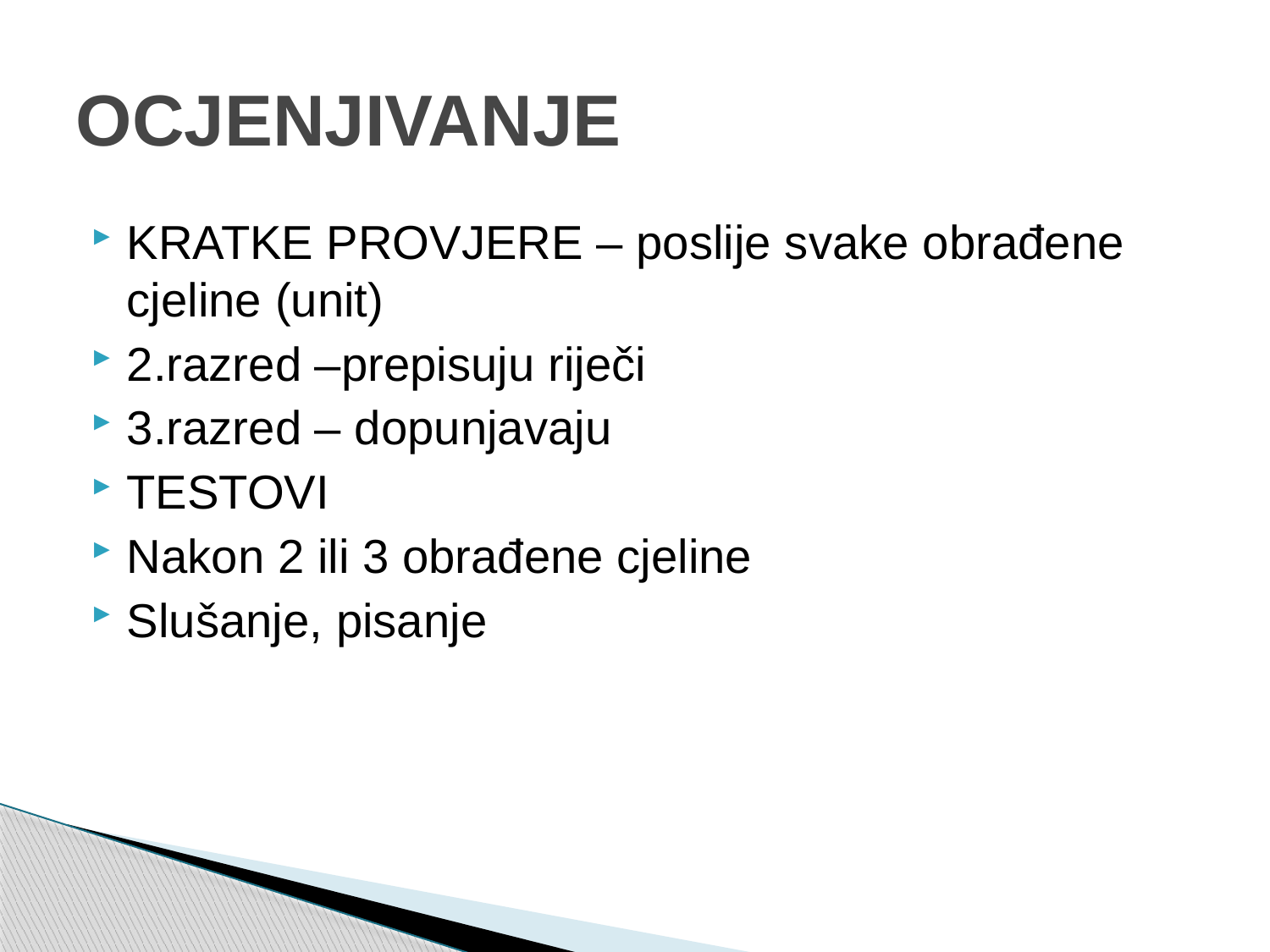

# OCJENJIVANJE
KRATKE PROVJERE – poslije svake obrađene cjeline (unit)
2.razred –prepisuju riječi
3.razred – dopunjavaju
TESTOVI
Nakon 2 ili 3 obrađene cjeline
Slušanje, pisanje